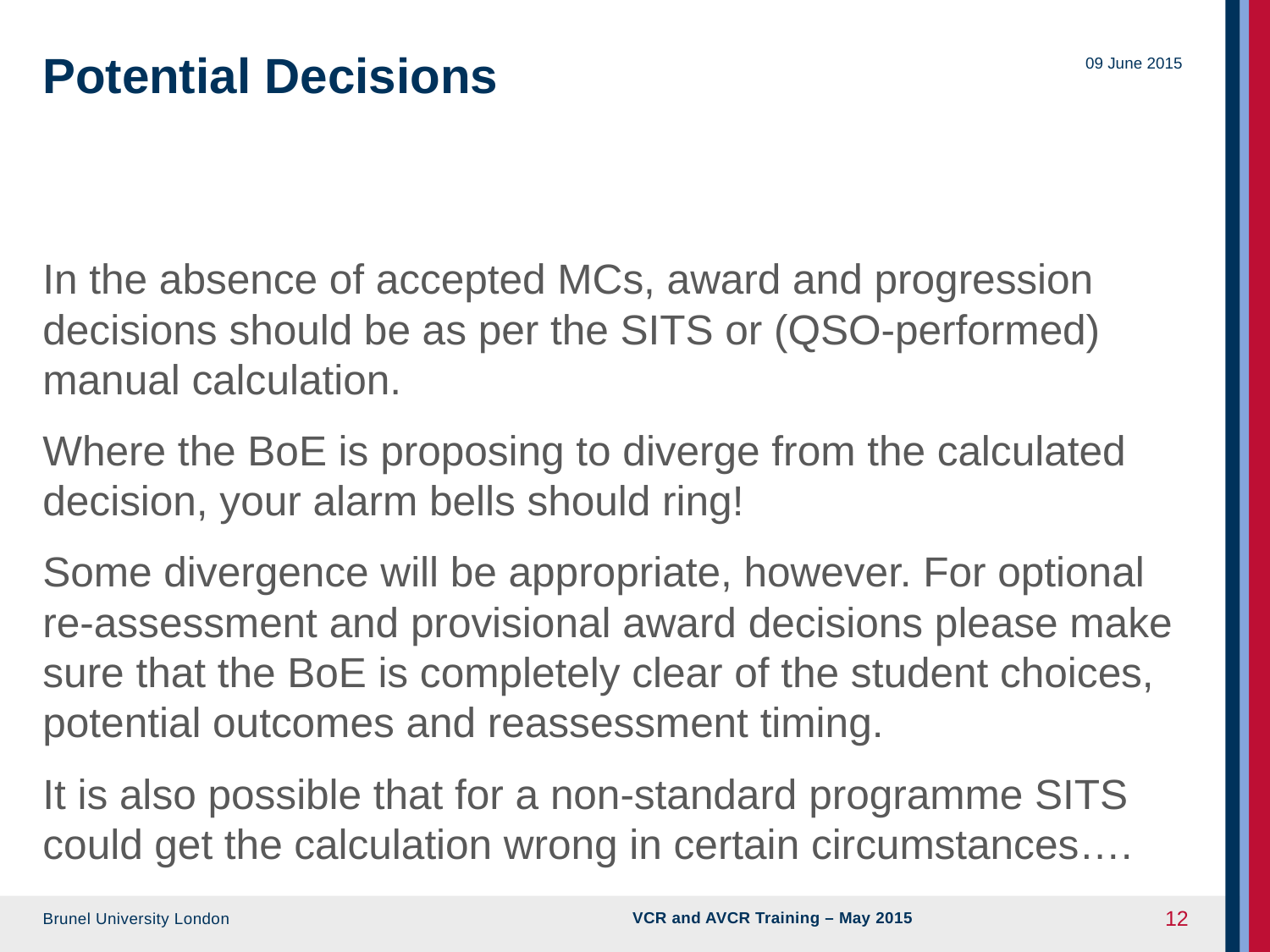

# Potential Decisions
09 June 2015
In the absence of accepted MCs, award and progression decisions should be as per the SITS or (QSO-performed) manual calculation.
Where the BoE is proposing to diverge from the calculated decision, your alarm bells should ring!
Some divergence will be appropriate, however. For optional re-assessment and provisional award decisions please make sure that the BoE is completely clear of the student choices, potential outcomes and reassessment timing.
It is also possible that for a non-standard programme SITS could get the calculation wrong in certain circumstances….

VCR and AVCR Training – May 2015
12